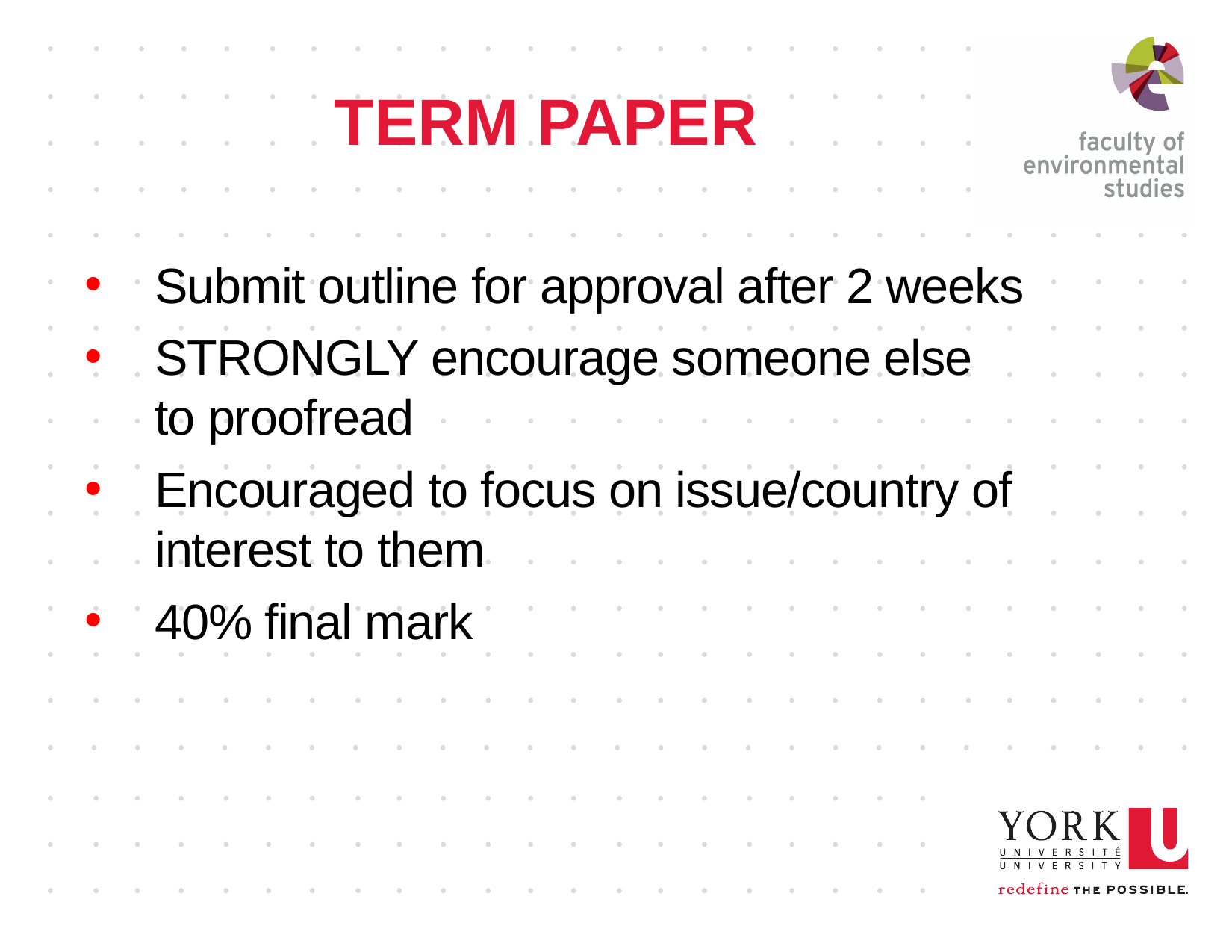

# TERM PAPER
Submit outline for approval after 2 weeks
STRONGLY encourage someone else
to proofread
Encouraged to focus on issue/country of interest to them
40% final mark